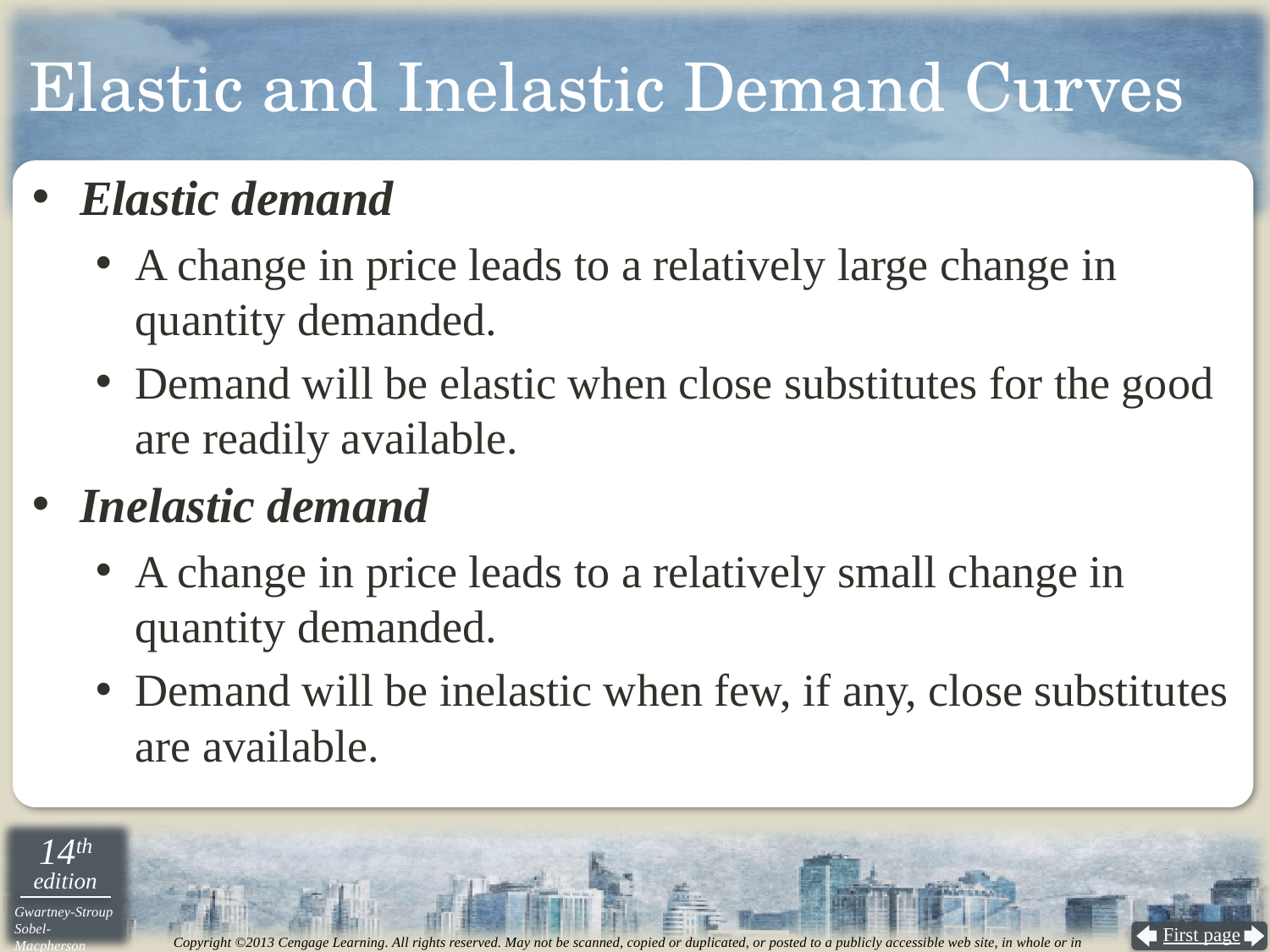

# Elastic and Inelastic Demand Curves
Elastic demand
A change in price leads to a relatively large change in quantity demanded.
Demand will be elastic when close substitutes for the good are readily available.
Inelastic demand
A change in price leads to a relatively small change in quantity demanded.
Demand will be inelastic when few, if any, close substitutes are available.